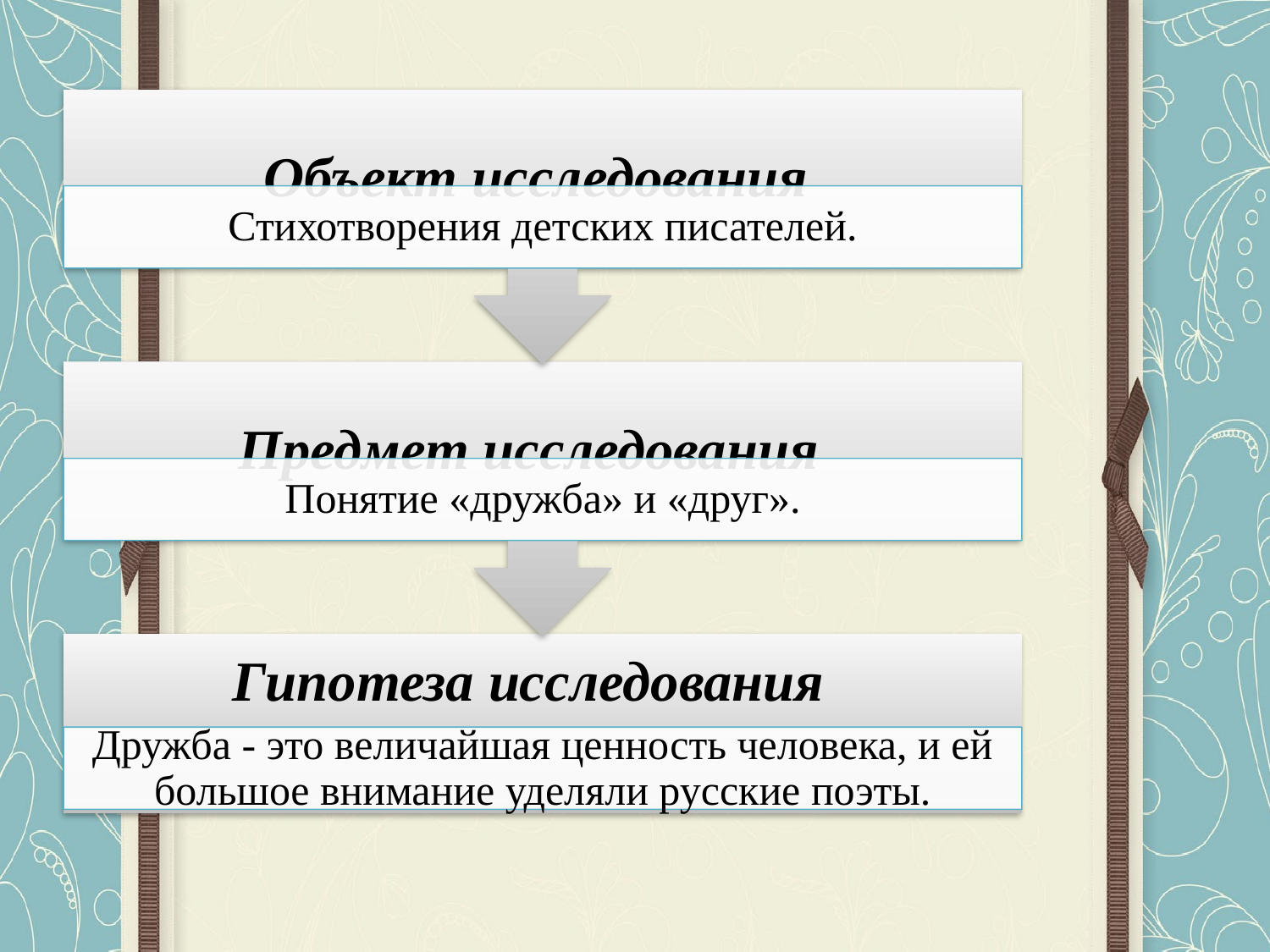

Гипотеза исследования
Дружба - это величайшая ценность человека, и ей большое внимание уделяли русские поэты.
Предмет исследования
Понятие «дружба» и «друг».
Объект исследования
Стихотворения детских писателей.